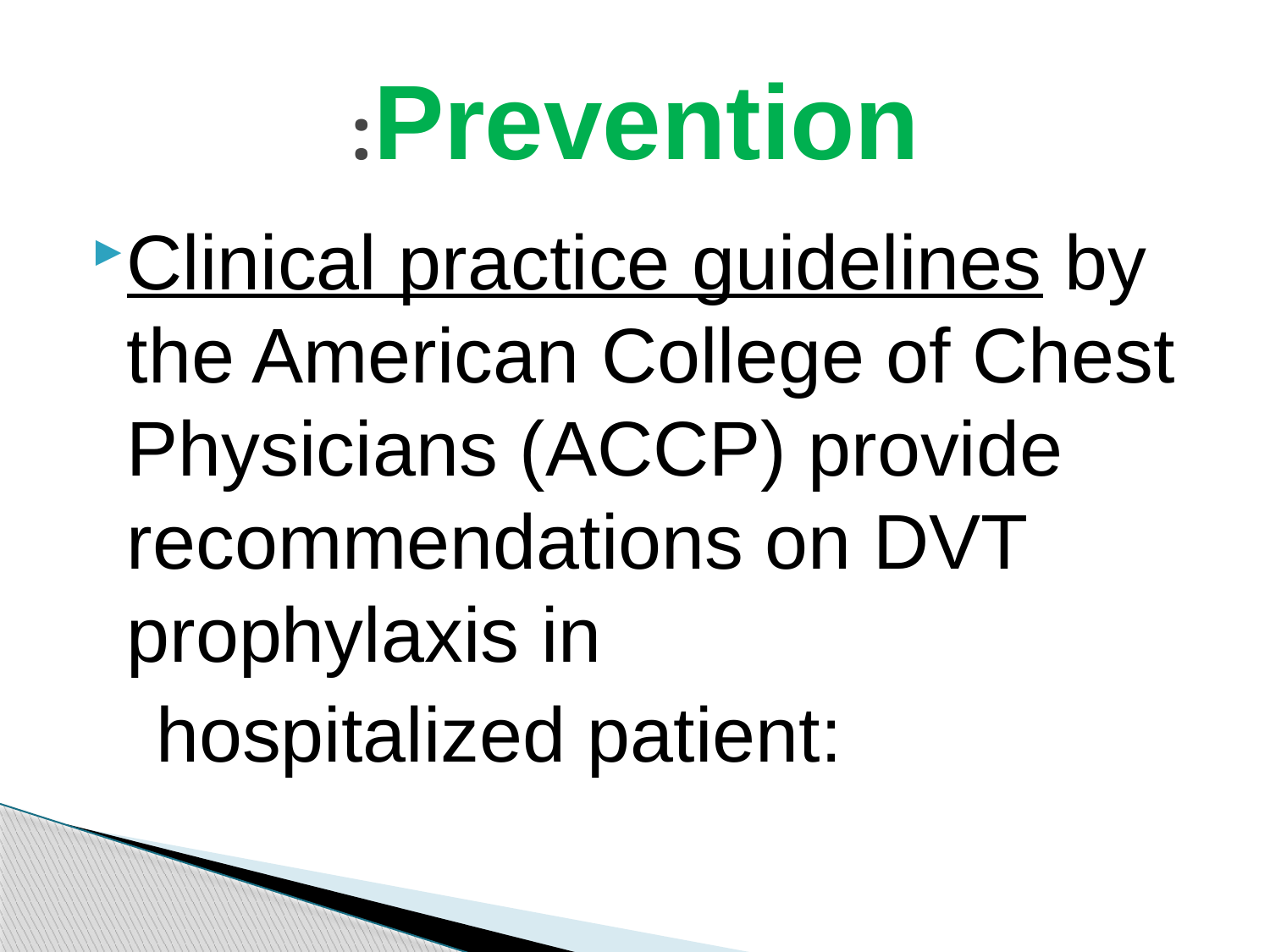

# Prevention:
Clinical practice guidelines by the American College of Chest Physicians (ACCP) provide recommendations on DVT prophylaxis in
   hospitalized patient: